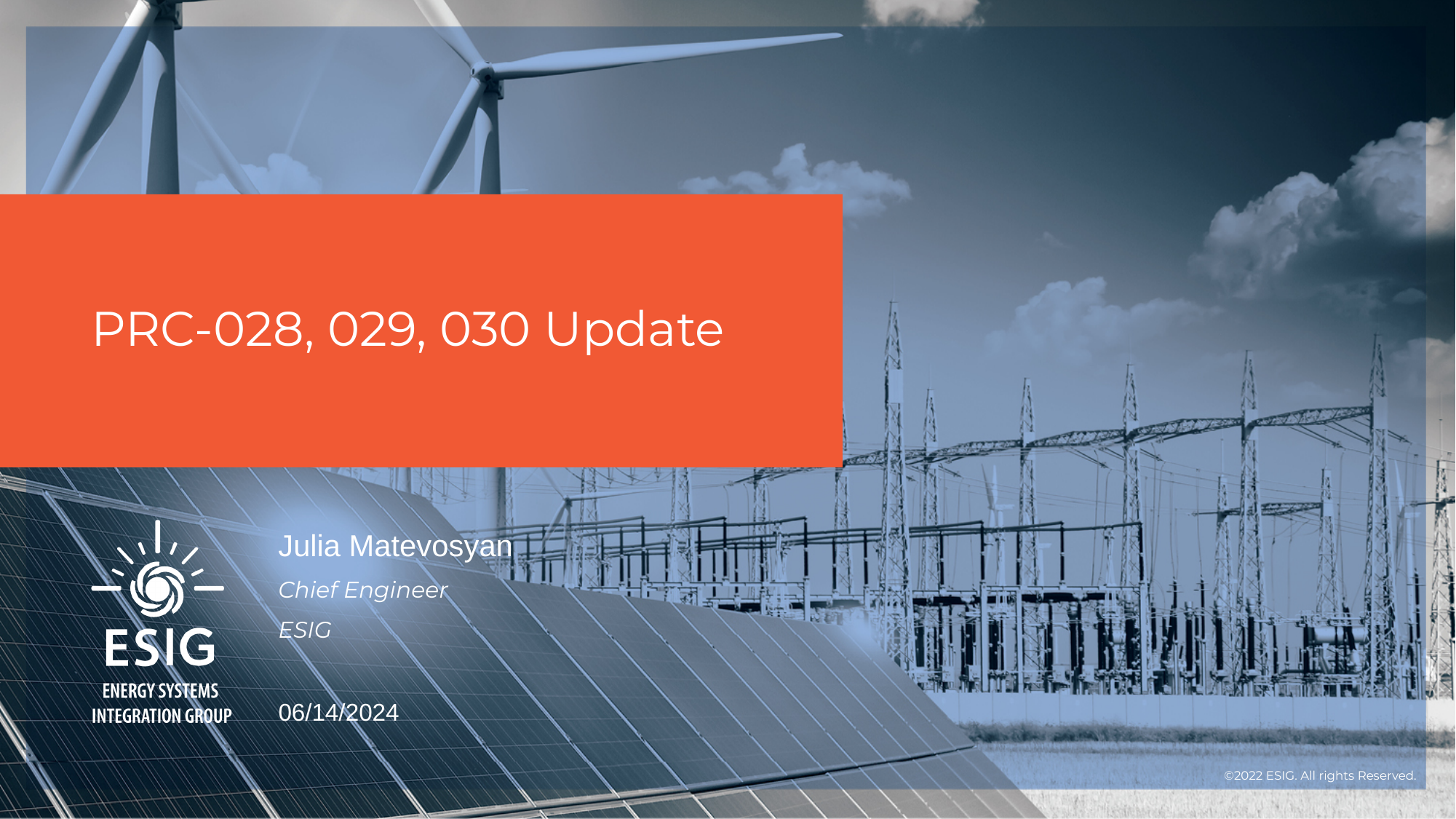

# PRC-028, 029, 030 Update
Julia Matevosyan
Chief Engineer
ESIG
06/14/2024